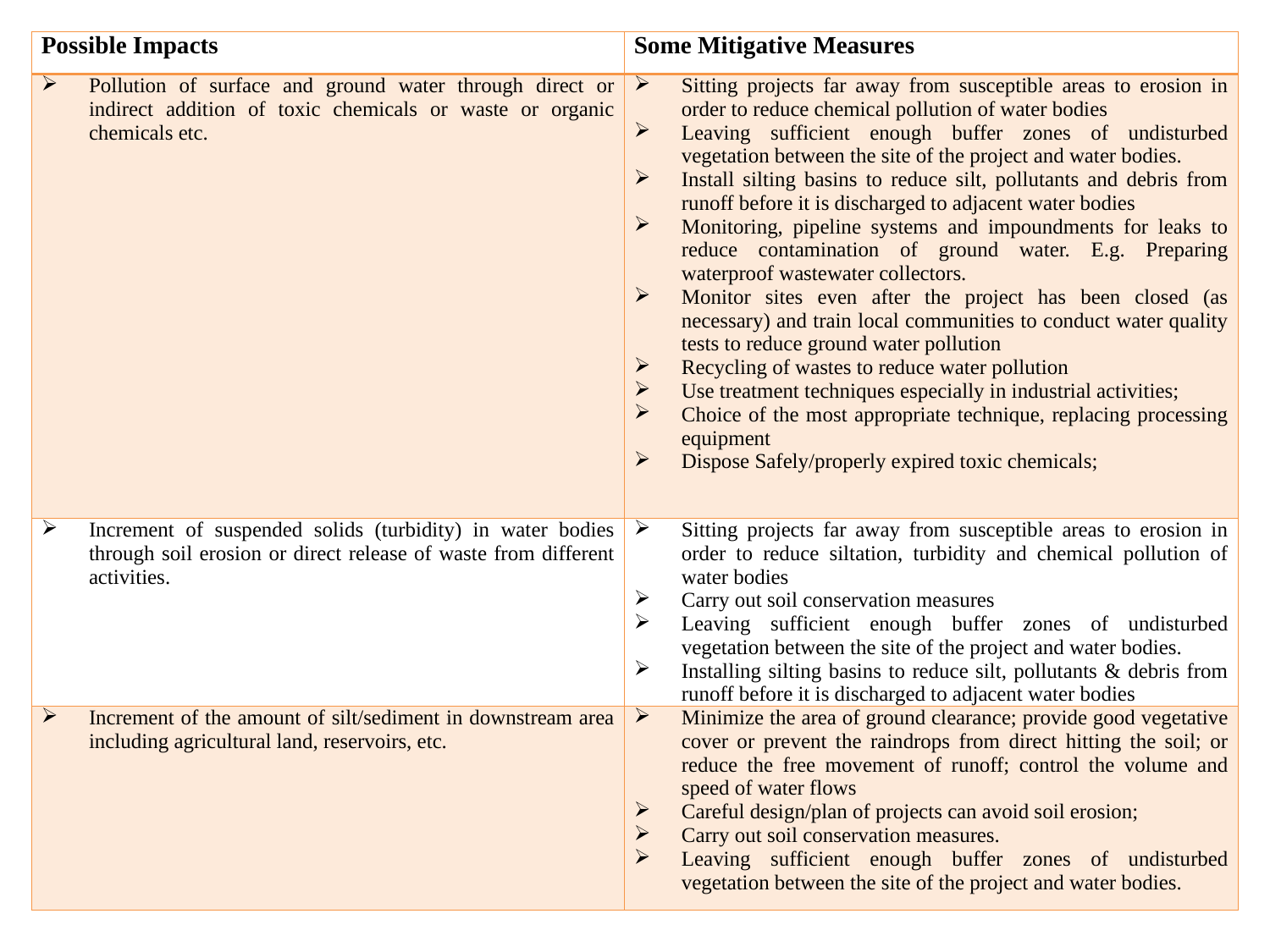

| Possible Impacts | Some Mitigative Measures |
| --- | --- |
| Pollution of surface and ground water through direct or indirect addition of toxic chemicals or waste or organic chemicals etc. | Sitting projects far away from susceptible areas to erosion in order to reduce chemical pollution of water bodies Leaving sufficient enough buffer zones of undisturbed vegetation between the site of the project and water bodies. Install silting basins to reduce silt, pollutants and debris from runoff before it is discharged to adjacent water bodies Monitoring, pipeline systems and impoundments for leaks to reduce contamination of ground water. E.g. Preparing waterproof wastewater collectors. Monitor sites even after the project has been closed (as necessary) and train local communities to conduct water quality tests to reduce ground water pollution Recycling of wastes to reduce water pollution Use treatment techniques especially in industrial activities; Choice of the most appropriate technique, replacing processing equipment Dispose Safely/properly expired toxic chemicals; |
| Increment of suspended solids (turbidity) in water bodies through soil erosion or direct release of waste from different activities. | Sitting projects far away from susceptible areas to erosion in order to reduce siltation, turbidity and chemical pollution of water bodies Carry out soil conservation measures Leaving sufficient enough buffer zones of undisturbed vegetation between the site of the project and water bodies. Installing silting basins to reduce silt, pollutants & debris from runoff before it is discharged to adjacent water bodies |
| Increment of the amount of silt/sediment in downstream area including agricultural land, reservoirs, etc. | Minimize the area of ground clearance; provide good vegetative cover or prevent the raindrops from direct hitting the soil; or reduce the free movement of runoff; control the volume and speed of water flows Careful design/plan of projects can avoid soil erosion; Carry out soil conservation measures. Leaving sufficient enough buffer zones of undisturbed vegetation between the site of the project and water bodies. |